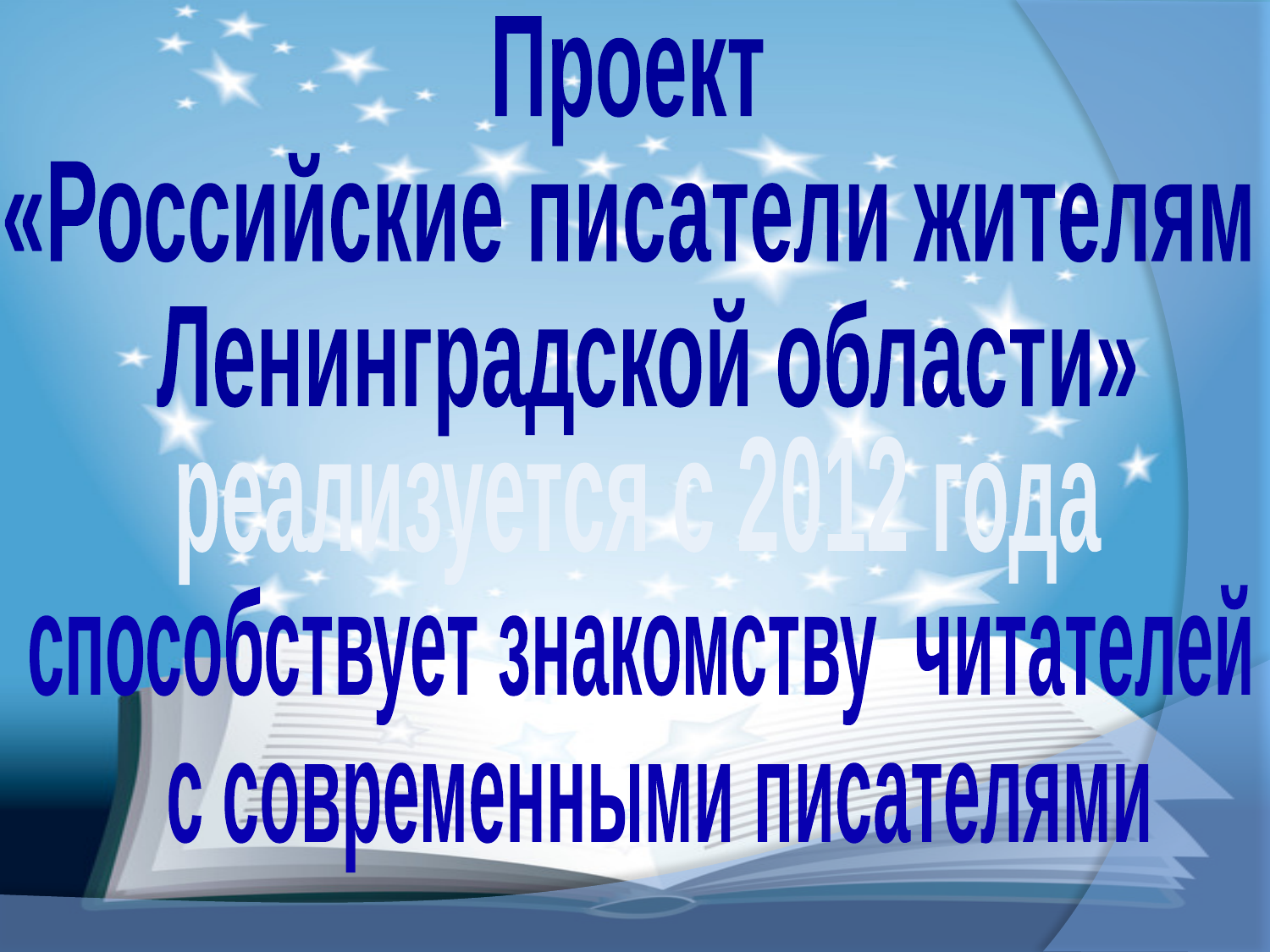

Проект
«Российские писатели жителям
 Ленинградской области»
реализуется с 2012 года
способствует знакомству  читателей
 с современными писателями